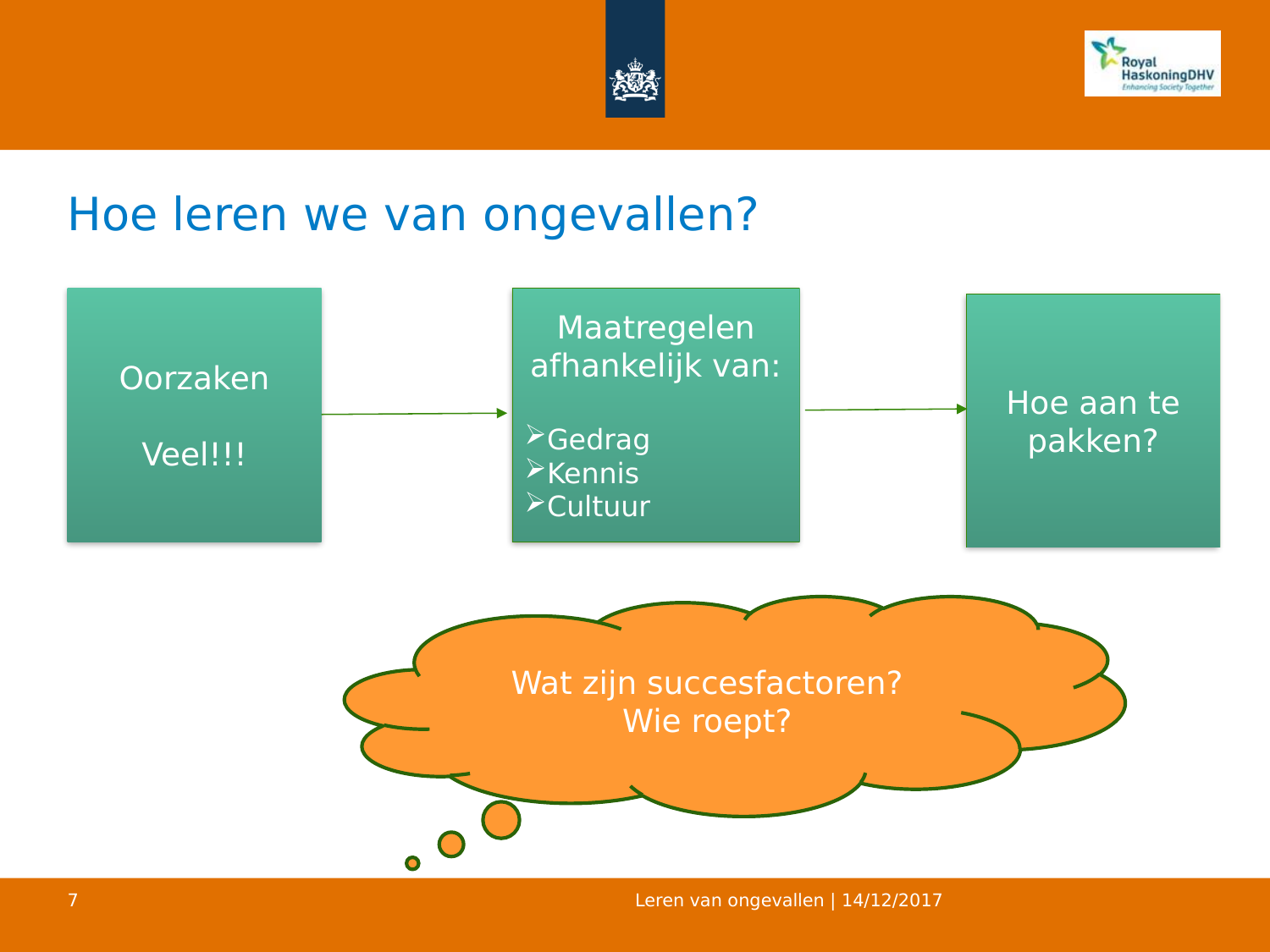

# Hoe leren we van ongevallen?

Oorzaken

Veel!!!
Maatregelen afhankelijk van:

Gedrag
Kennis
Cultuur
Hoe aan te pakken?
Wat zijn succesfactoren?
Wie roept?
Leren van ongevallen | 14/12/2017
7